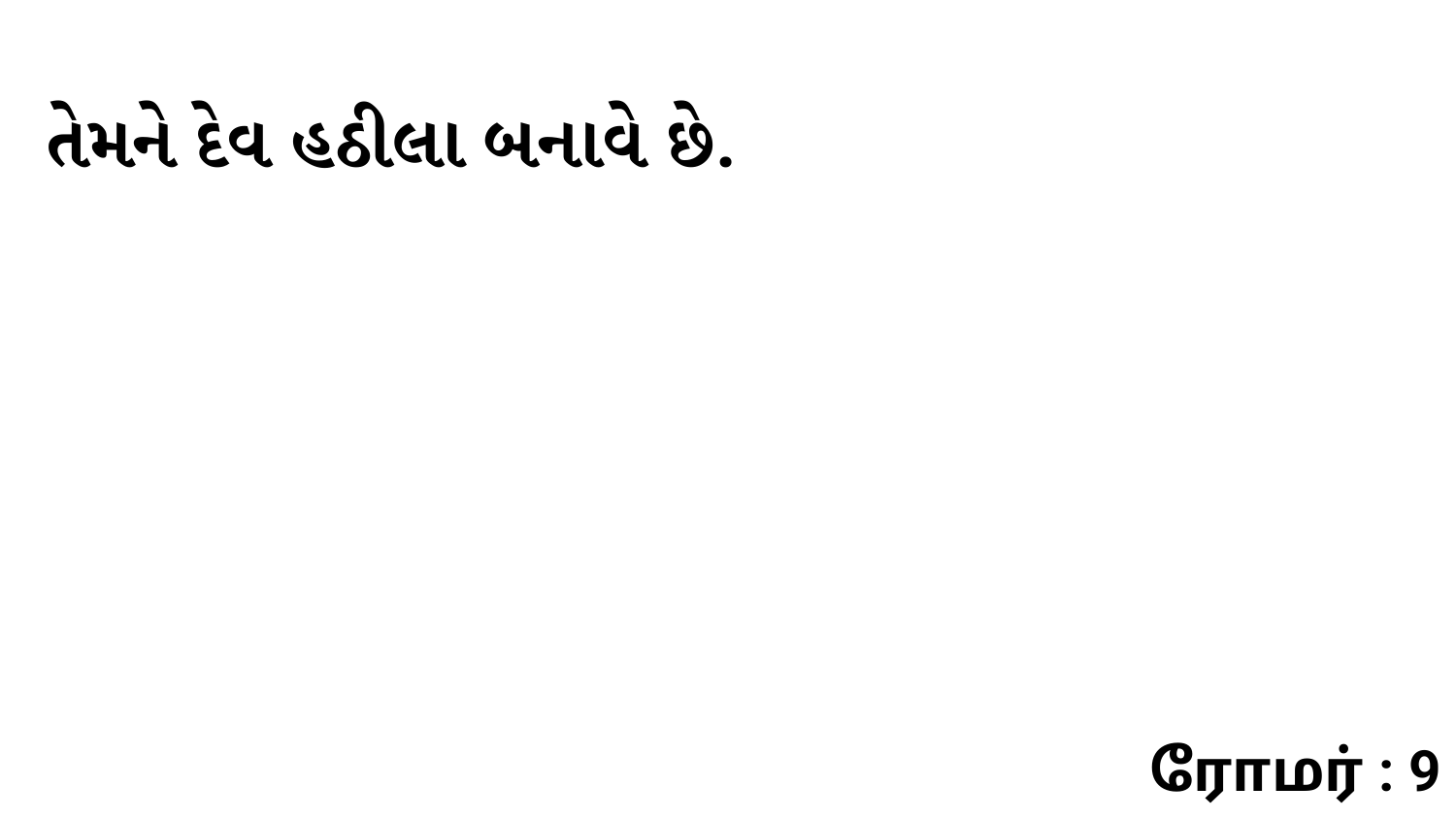

તેમને દેવ હઠીલા બનાવે છે.
ரோமர் : 9